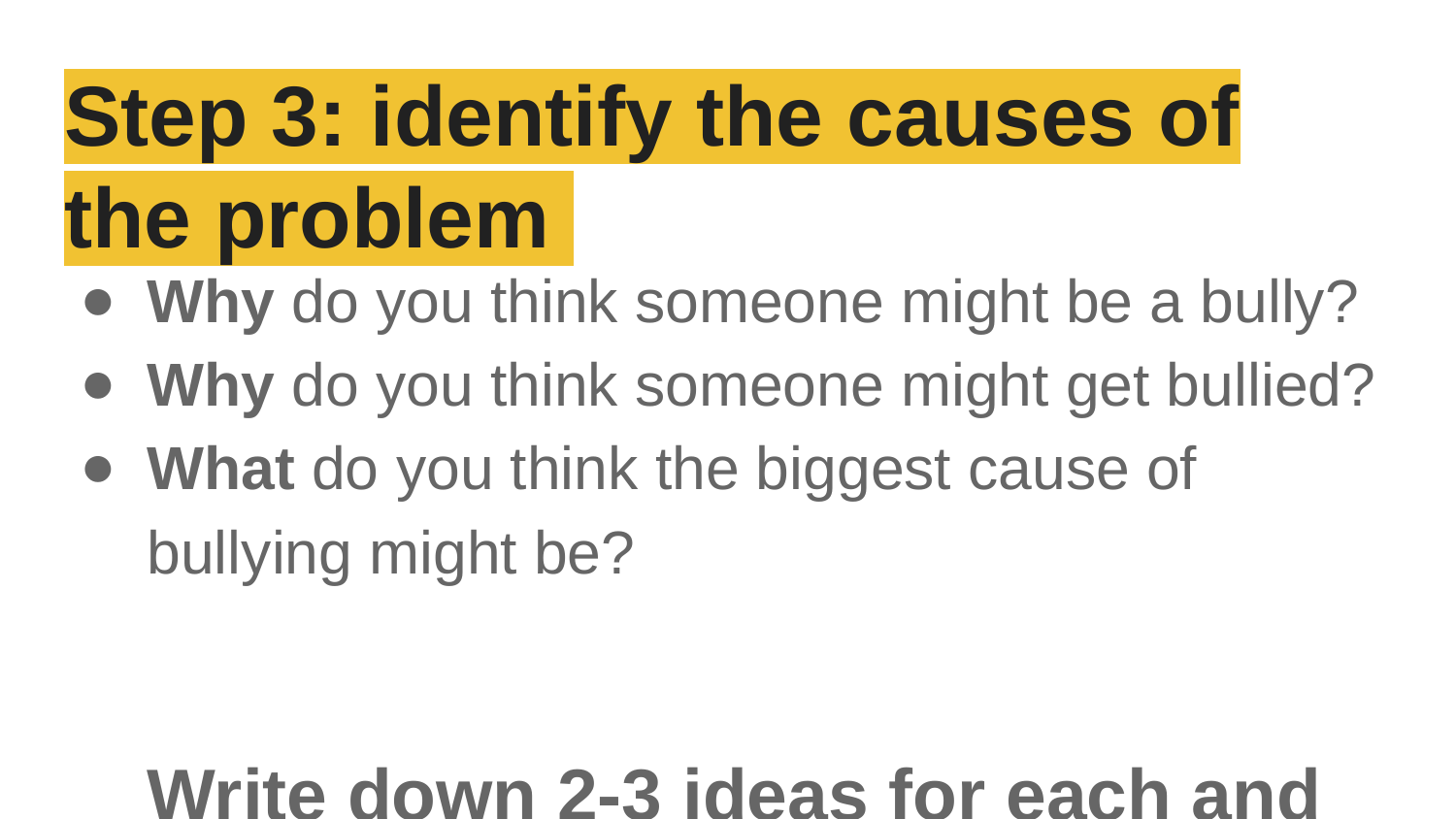

# Step 3: identify the causes of the problem

Why do you think someone might be a bully?
Why do you think someone might get bullied?
What do you think the biggest cause of bullying might be?

Write down 2-3 ideas for each and share with your table !